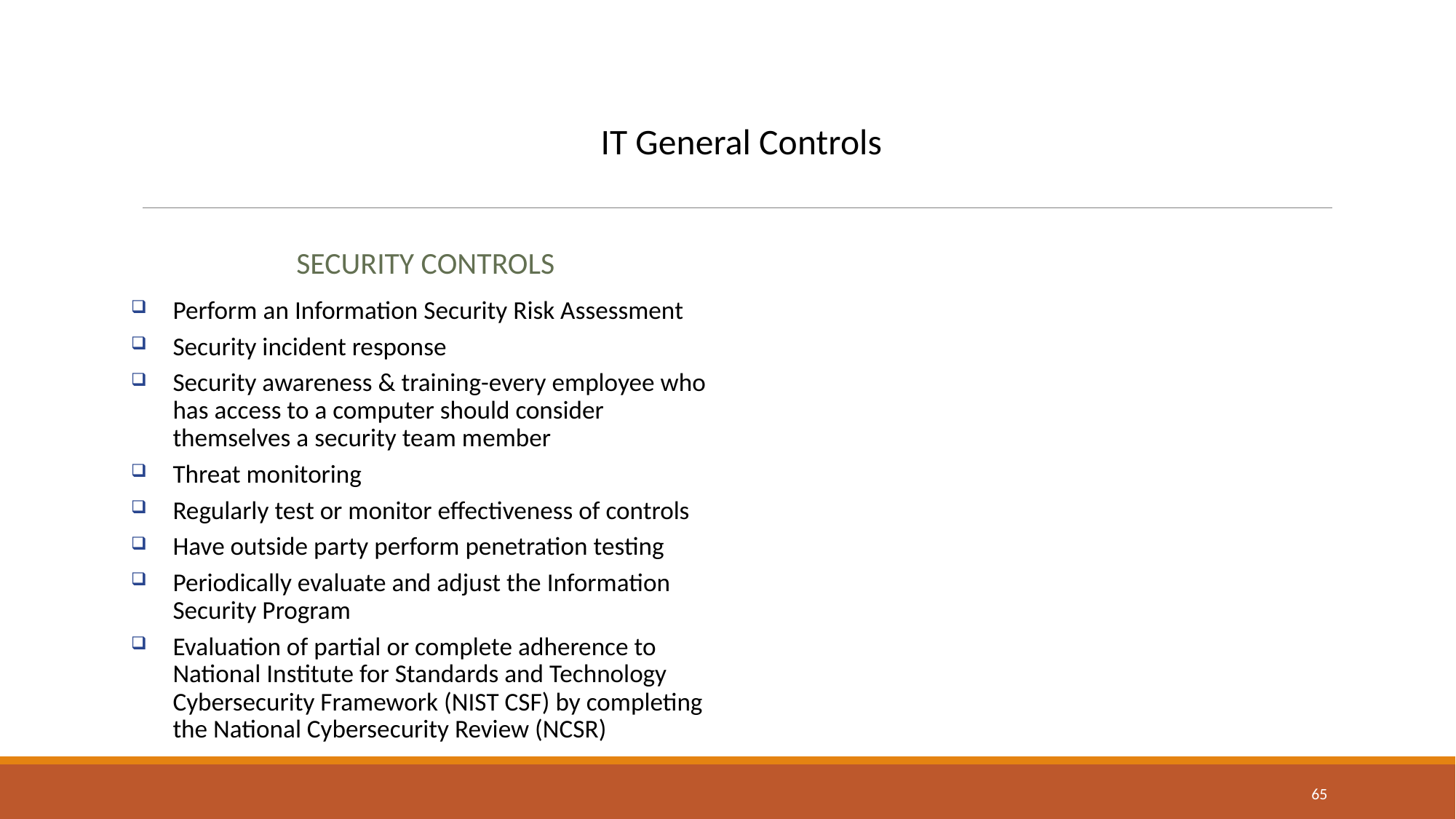

# IT General Controls
Security controls

Perform an Information Security Risk Assessment
Security incident response
Security awareness & training-every employee who has access to a computer should consider themselves a security team member
Threat monitoring
Regularly test or monitor effectiveness of controls
Have outside party perform penetration testing
Periodically evaluate and adjust the Information Security Program
Evaluation of partial or complete adherence to National Institute for Standards and Technology Cybersecurity Framework (NIST CSF) by completing the National Cybersecurity Review (NCSR)

65